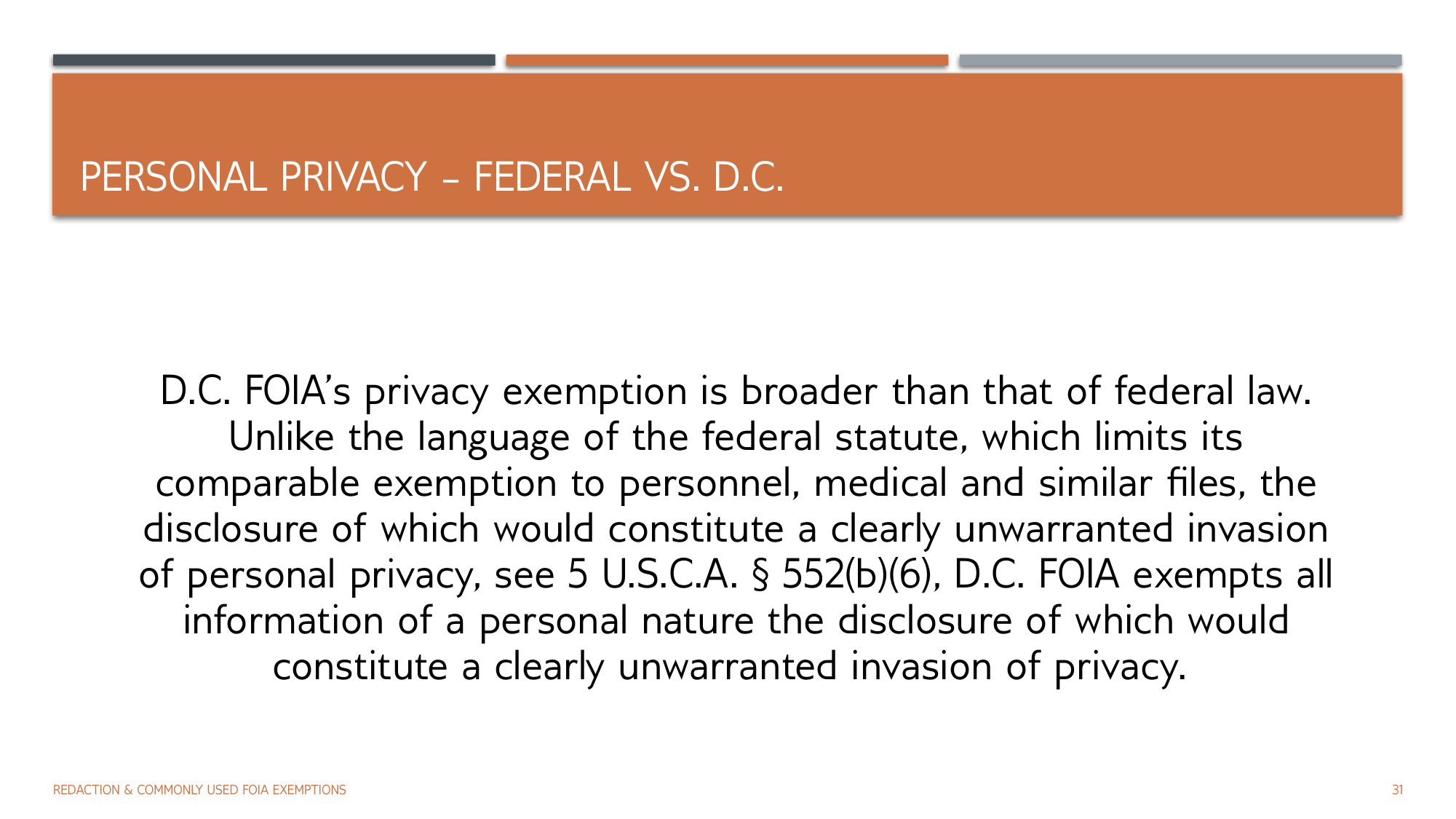

# Personal privacy – FEDERAL VS. D.C.

D.C. FOIA’s privacy exemption is broader than that of federal law. Unlike the language of the federal statute, which limits its comparable exemption to personnel, medical and similar files, the disclosure of which would constitute a clearly unwarranted invasion of personal privacy, see 5 U.S.C.A. § 552(b)(6), D.C. FOIA exempts all information of a personal nature the disclosure of which would constitute a clearly unwarranted invasion of privacy.
REDACTION & COMMONLY USED FOIA EXEMPTIONS
31